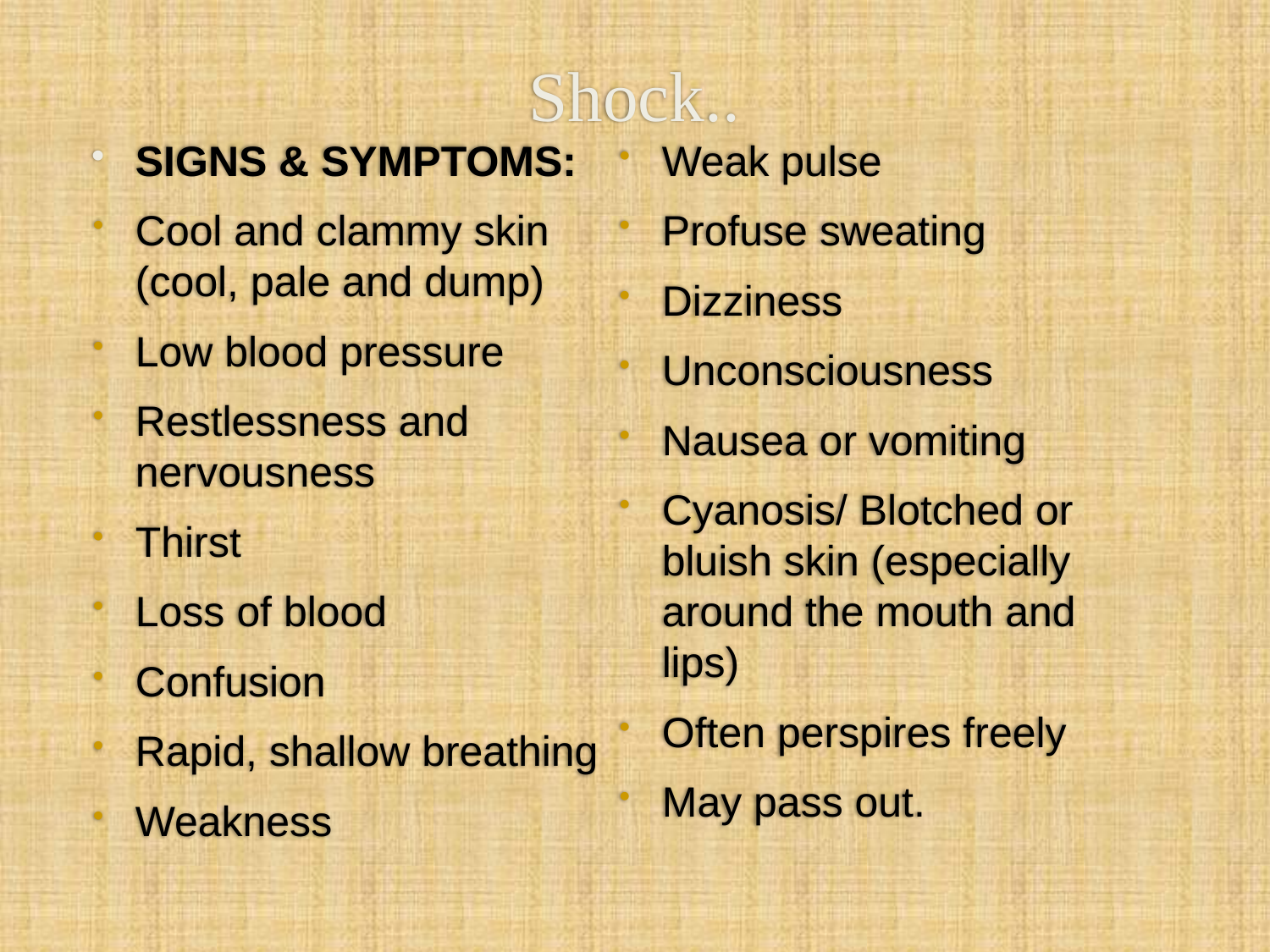

# Shock..
SIGNS & SYMPTOMS:
Cool and clammy skin (cool, pale and dump)
Low blood pressure
Restlessness and nervousness
Thirst
Loss of blood
Confusion
Rapid, shallow breathing
Weakness
Weak pulse
Profuse sweating
Dizziness
Unconsciousness
Nausea or vomiting
Cyanosis/ Blotched or bluish skin (especially around the mouth and lips)
Often perspires freely
May pass out.